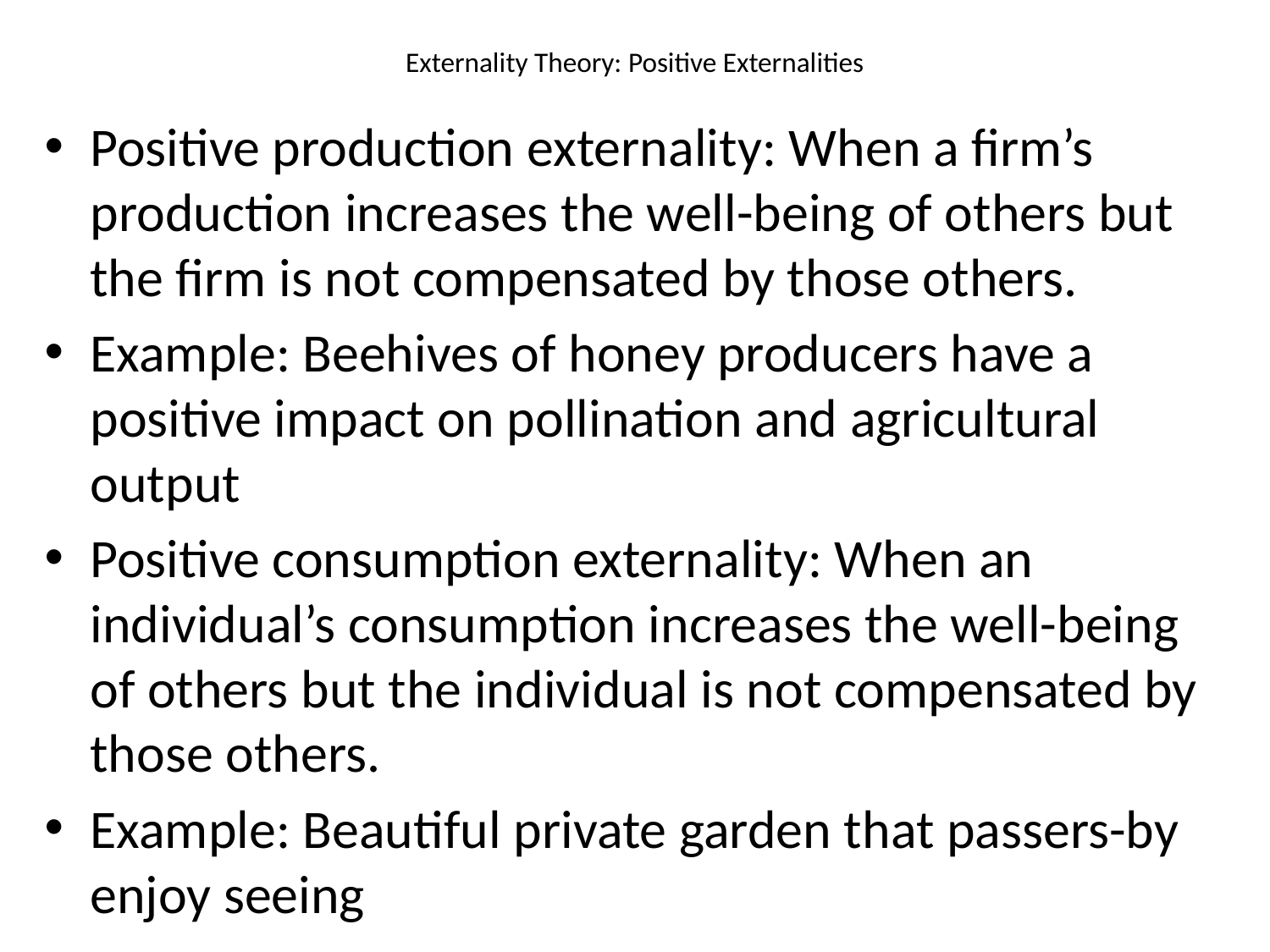

# Externality Theory: Positive Externalities
Positive production externality: When a firm’s production increases the well-being of others but the firm is not compensated by those others.
Example: Beehives of honey producers have a positive impact on pollination and agricultural output
Positive consumption externality: When an individual’s consumption increases the well-being of others but the individual is not compensated by those others.
Example: Beautiful private garden that passers-by enjoy seeing